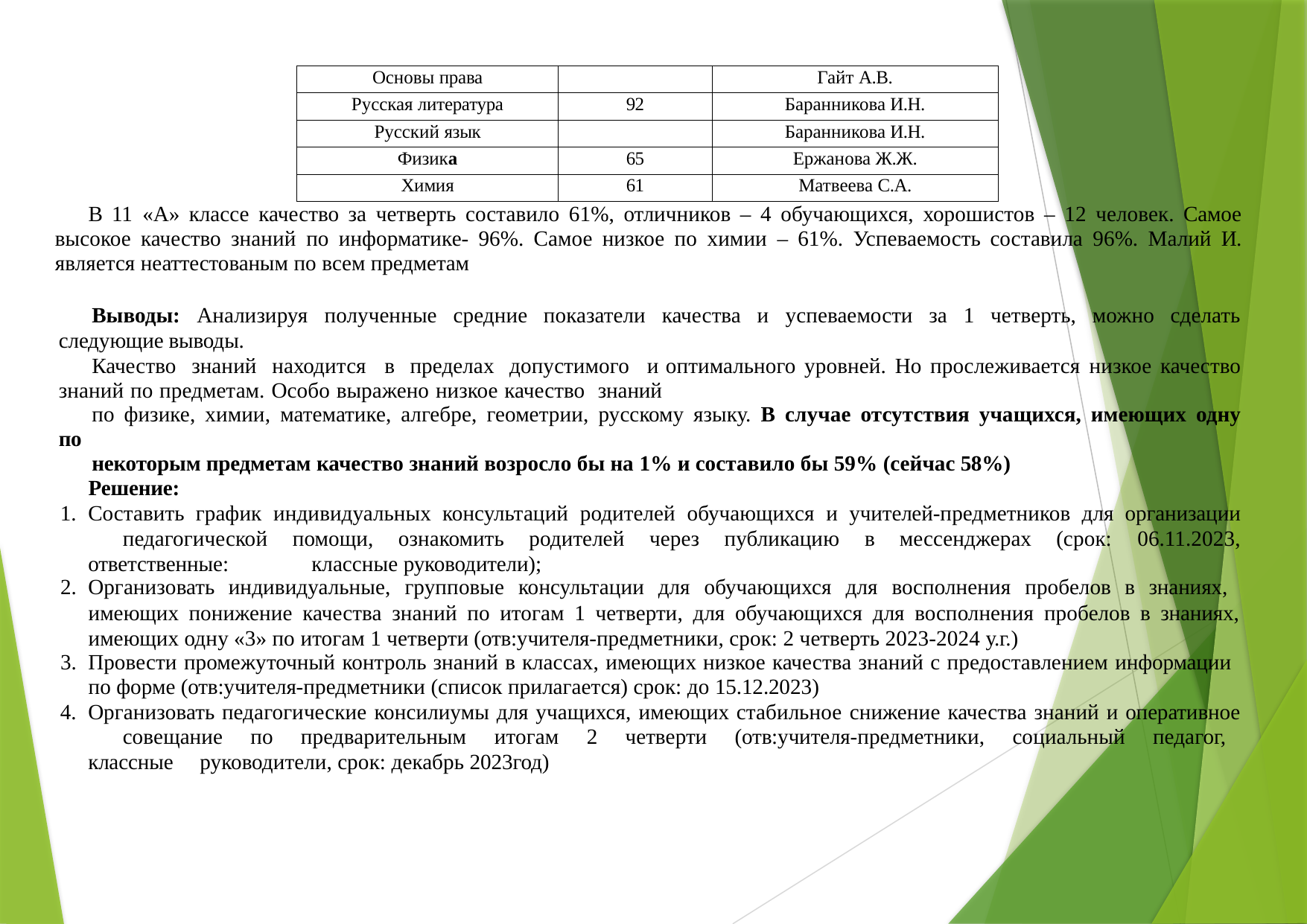

| Основы права |  | Гайт А.В. |
| --- | --- | --- |
| Русская литература | 92 | Баранникова И.Н. |
| Русский язык |  | Баранникова И.Н. |
| Физика | 65 | Ержанова Ж.Ж. |
| Химия | 61 | Матвеева С.А. |
В 11 «А» классе качество за четверть составило 61%, отличников – 4 обучающихся, хорошистов – 12 человек. Самое высокое качество знаний по информатике- 96%. Самое низкое по химии – 61%. Успеваемость составила 96%. Малий И. является неаттестованым по всем предметам

Выводы: Анализируя полученные средние показатели качества и успеваемости за 1 четверть, можно сделать следующие выводы.
Качество знаний находится  в пределах допустимого  и оптимального уровней. Но прослеживается низкое качество знаний по предметам. Особо выражено низкое качество знаний
по физике, химии, математике, алгебре, геометрии, русскому языку. В случае отсутствия учащихся, имеющих одну по
некоторым предметам качество знаний возросло бы на 1% и составило бы 59% (сейчас 58%)
Решение:
Составить график индивидуальных консультаций родителей обучающихся и учителей-предметников для организации 	педагогической помощи, ознакомить родителей через публикацию в мессенджерах (срок: 06.11.2023, ответственные: 	классные руководители);
Организовать  индивидуальные,  групповые  консультации  для  обучающихся  для  восполнения  пробелов  в  знаниях,
имеющих понижение качества знаний по итогам 1 четверти, для обучающихся для восполнения пробелов в знаниях, имеющих одну «3» по итогам 1 четверти (отв:учителя-предметники, срок: 2 четверть 2023-2024 у.г.)
Провести промежуточный контроль знаний в классах, имеющих низкое качества знаний с предоставлением информации
по форме (отв:учителя-предметники (список прилагается) срок: до 15.12.2023)
Организовать педагогические консилиумы для учащихся, имеющих стабильное снижение качества знаний и оперативное 	совещание  по  предварительным  итогам  2  четверти  (отв:учителя-предметники,  социальный  педагог,  классные 	руководители, срок: декабрь 2023год)